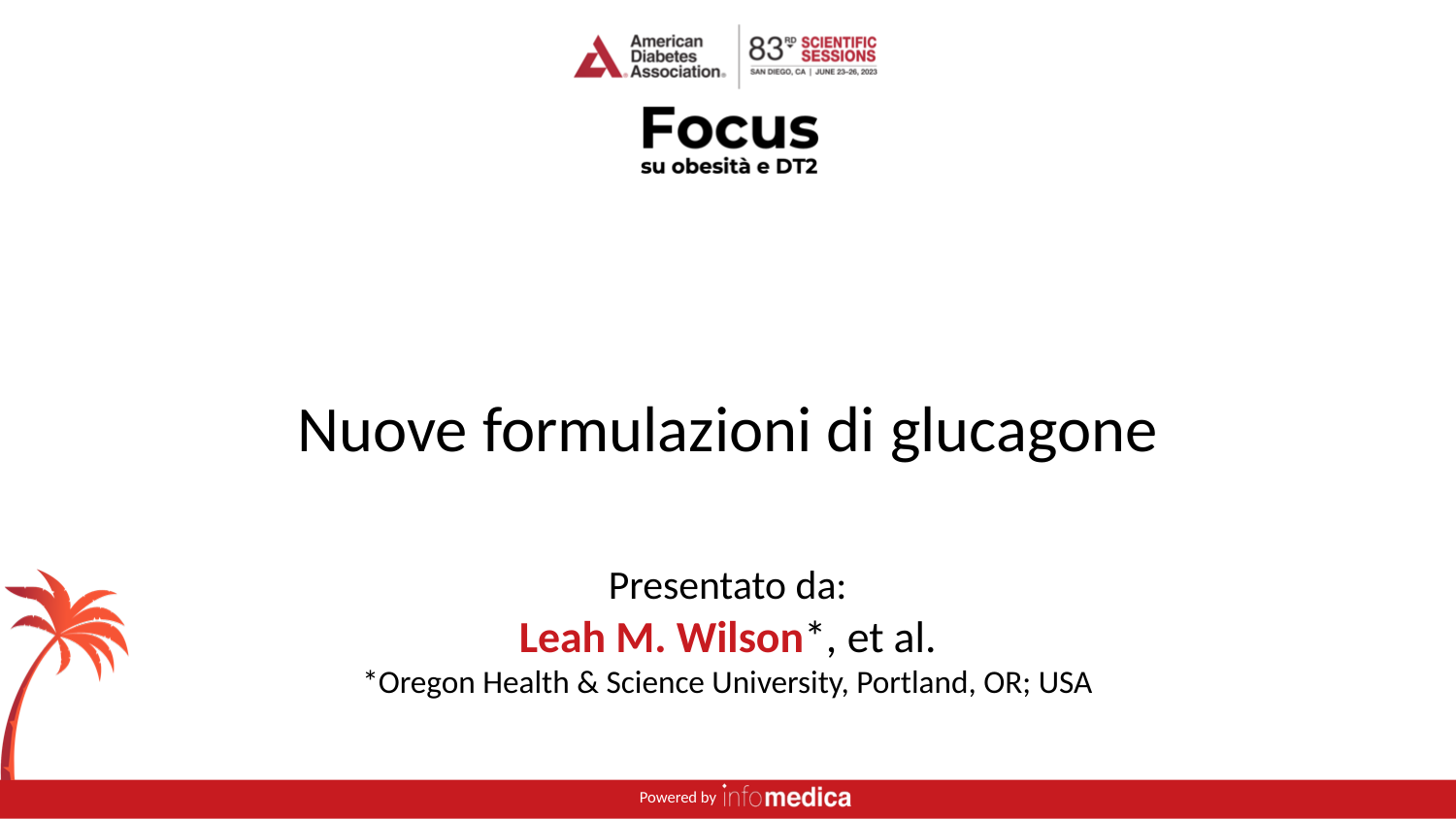

Nuove formulazioni di glucagone
Presentato da:
Leah M. Wilson*, et al.
*Oregon Health & Science University, Portland, OR; USA